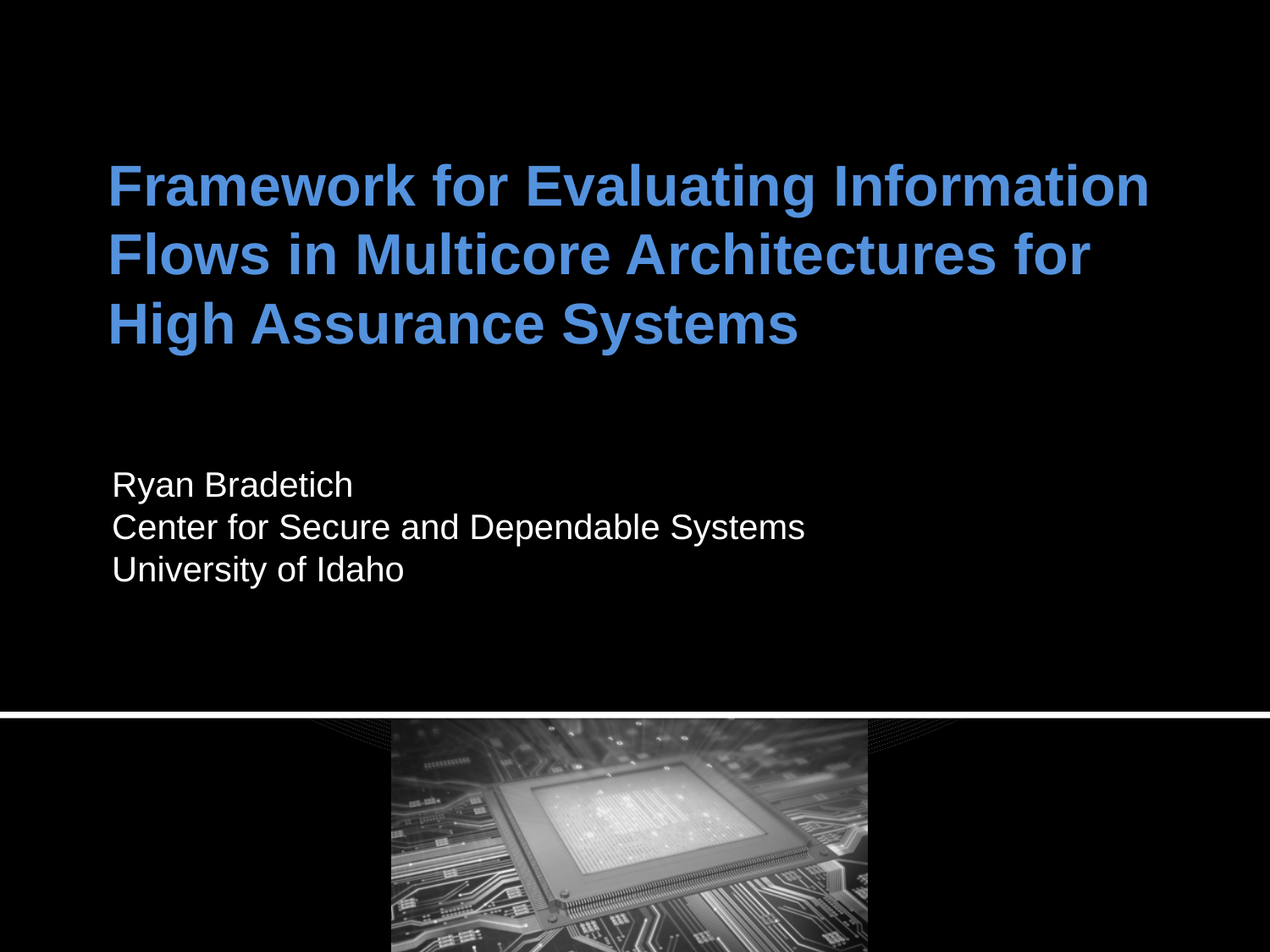

# Framework for Evaluating Information Flows in Multicore Architectures for High Assurance Systems
Ryan Bradetich
Center for Secure and Dependable Systems
University of Idaho